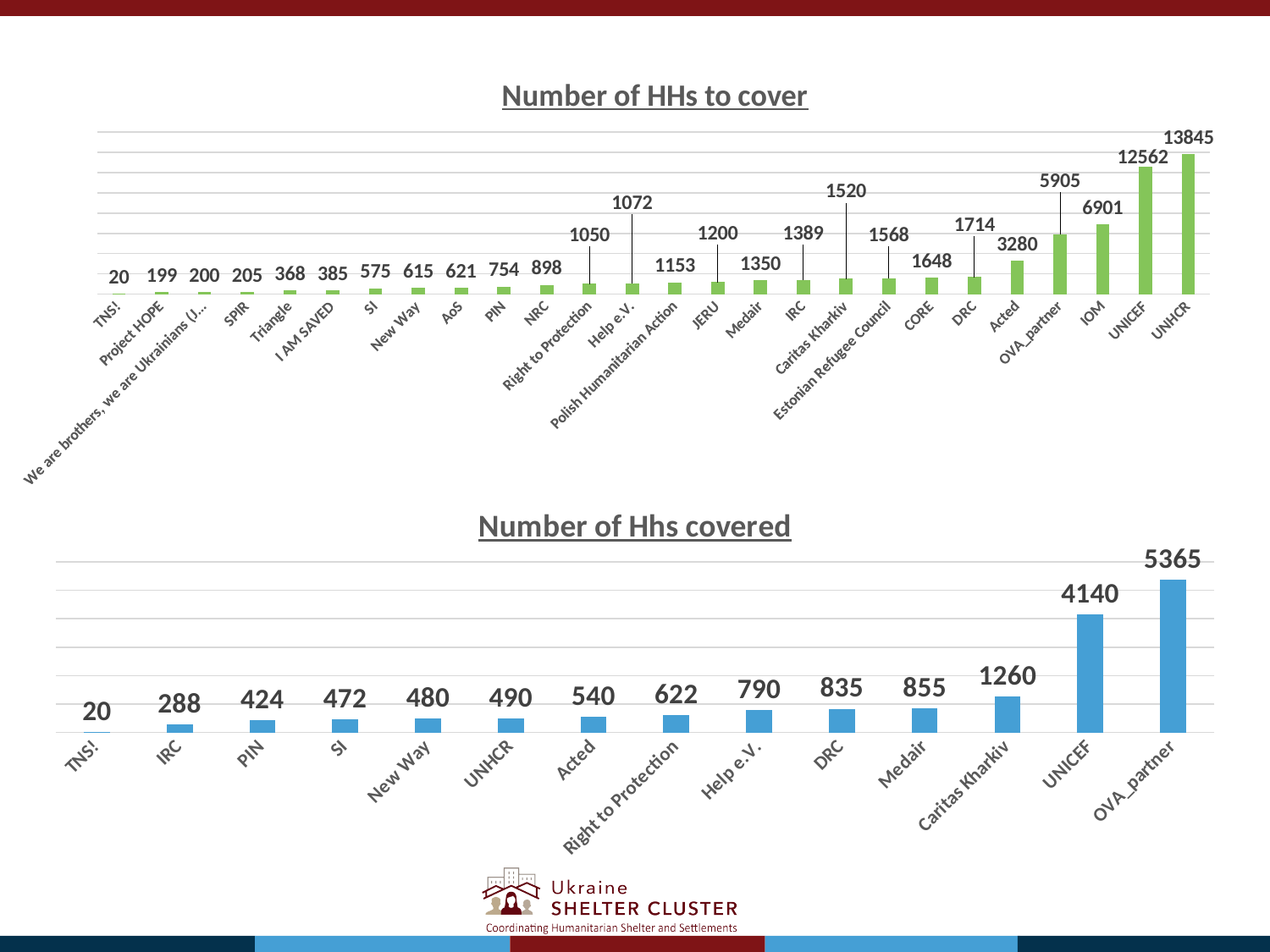

### Chart: Number of HHs to cover

| Category |  |
|---|---|
| TNS! | 20.0 |
| Project HOPE | 199.0 |
| We are brothers, we are Ukrainians (JERU partner) | 200.0 |
| SPIR | 205.0 |
| Triangle | 368.0 |
| I AM SAVED | 385.0 |
| SI | 575.0 |
| New Way | 615.0 |
| AoS | 621.0 |
| PIN | 754.0 |
| NRC | 898.0 |
| Right to Protection | 1050.0 |
| Help e.V. | 1072.0 |
| Polish Humanitarian Action | 1153.0 |
| JERU | 1200.0 |
| Medair | 1350.0 |
| IRC | 1389.0 |
| Caritas Kharkiv | 1520.0 |
| Estonian Refugee Council | 1568.0 |
| CORE | 1648.0 |
| DRC | 1714.0 |
| Acted | 3280.0 |
| OVA_partner | 5905.0 |
| IOM | 6901.0 |
| UNICEF | 12562.0 |
| UNHCR | 13845.0 |

### Chart: Number of Hhs covered

| Category |  |
|---|---|
| TNS! | 20.0 |
| IRC | 288.0 |
| PIN | 424.0 |
| SI | 472.0 |
| New Way | 480.0 |
| UNHCR | 490.0 |
| Acted | 540.0 |
| Right to Protection | 622.0 |
| Help e.V. | 790.0 |
| DRC | 835.0 |
| Medair | 855.0 |
| Caritas Kharkiv | 1260.0 |
| UNICEF | 4140.0 |
| OVA_partner | 5365.0 |